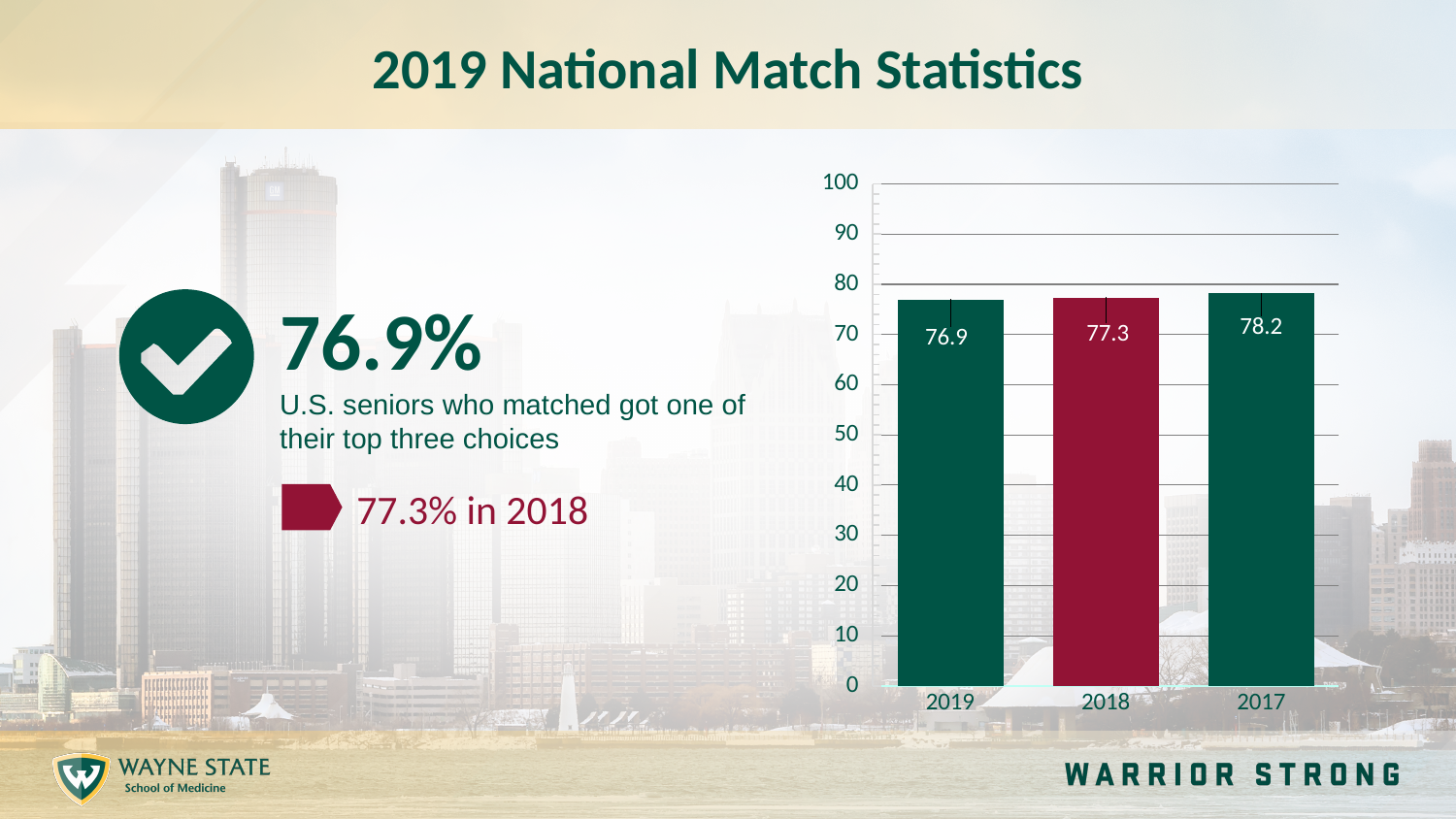

# 2019 National Match Statistics

### Chart

| Category |  |
|---|---|
| 2019 | 76.9 |
| 2018 | 77.3 |
| 2017 | 78.2 |
76.9%
U.S. seniors who matched got one of their top three choices
77.3% in 2018